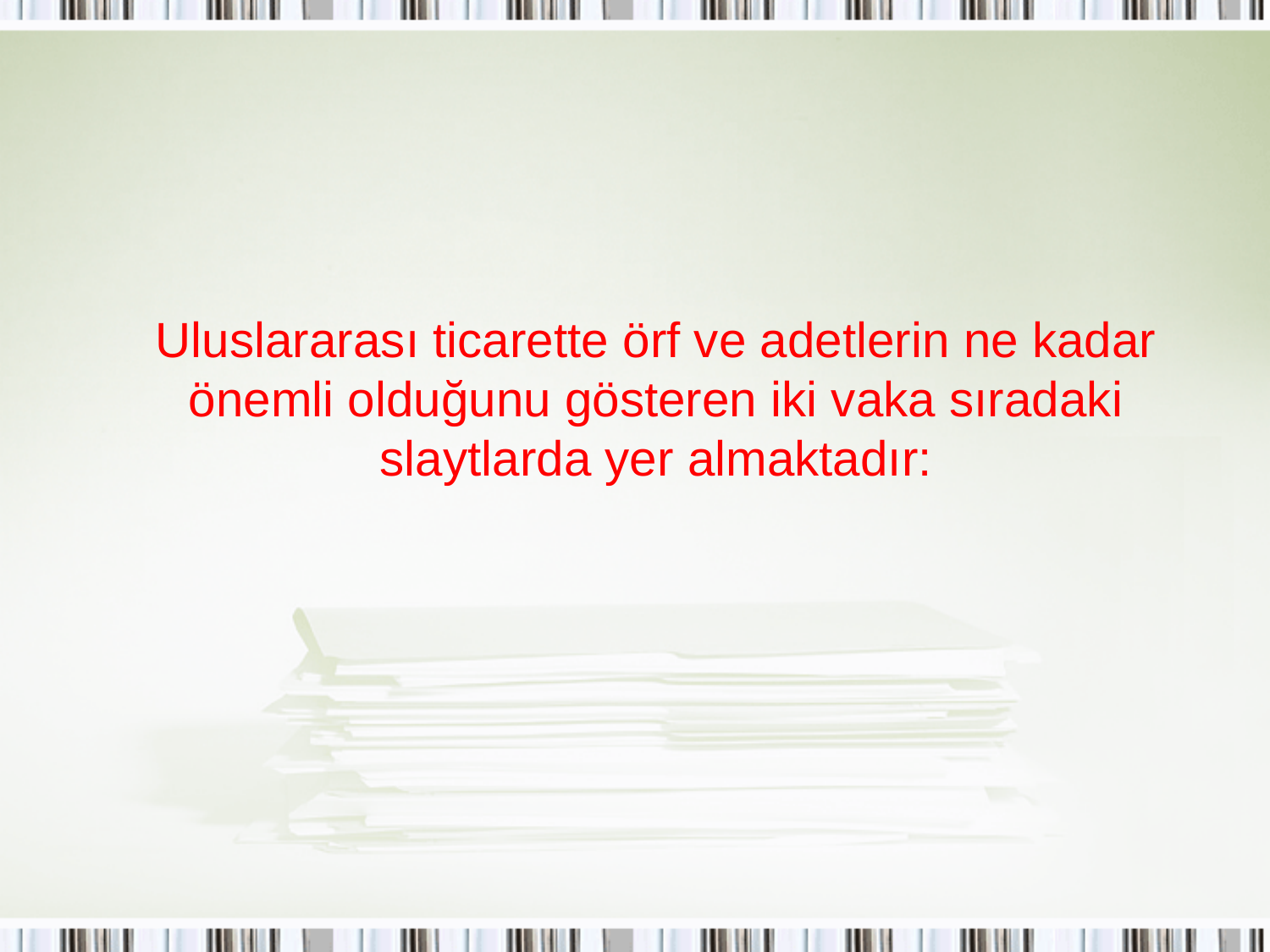

# Uluslararası ticarette örf ve adetlerin ne kadar önemli olduğunu gösteren iki vaka sıradaki slaytlarda yer almaktadır: